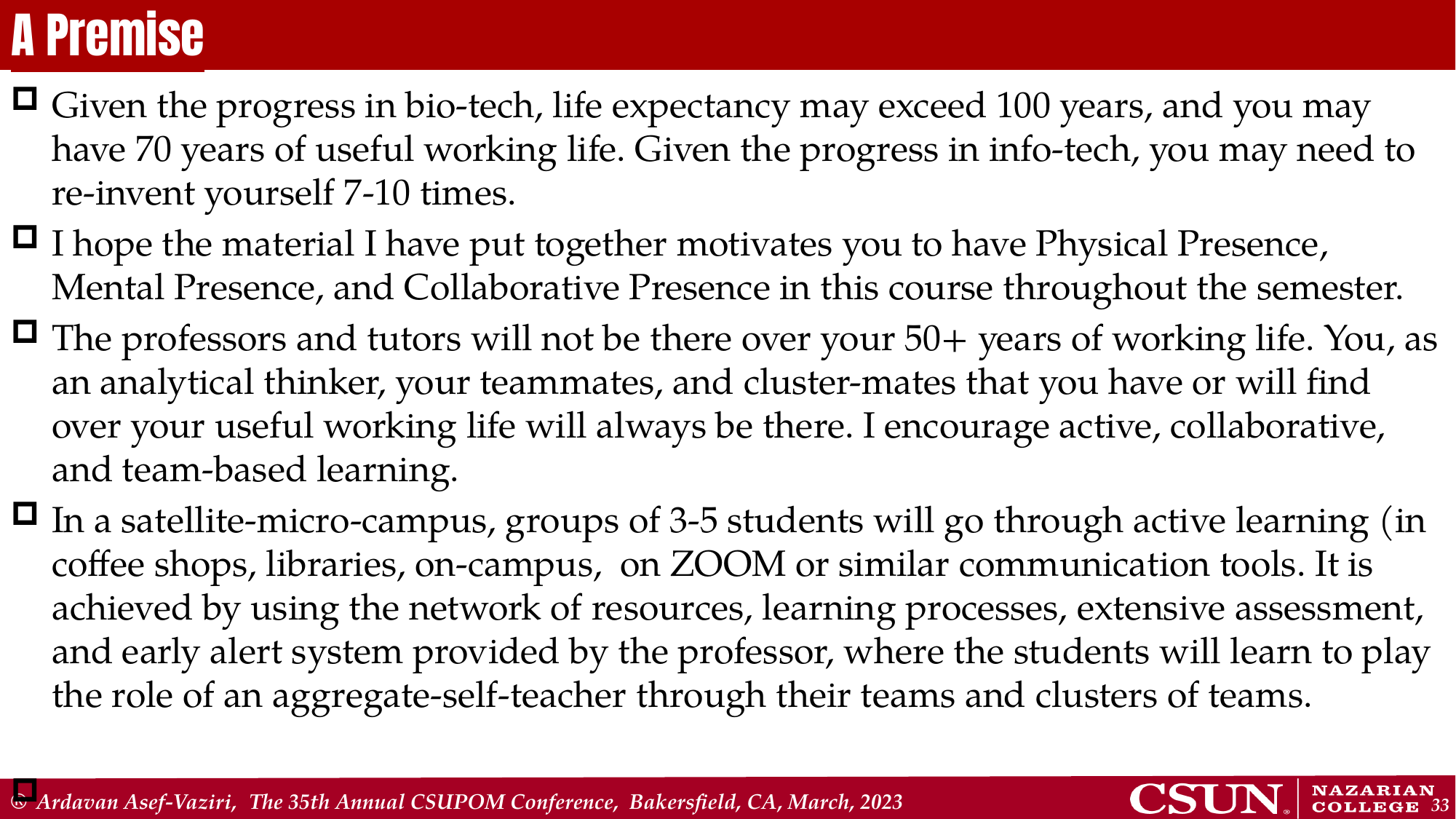

# A Premise
Given the progress in bio-tech, life expectancy may exceed 100 years, and you may have 70 years of useful working life. Given the progress in info-tech, you may need to re-invent yourself 7-10 times.
I hope the material I have put together motivates you to have Physical Presence, Mental Presence, and Collaborative Presence in this course throughout the semester.
The professors and tutors will not be there over your 50+ years of working life. You, as an analytical thinker, your teammates, and cluster-mates that you have or will find over your useful working life will always be there. I encourage active, collaborative, and team-based learning.
In a satellite-micro-campus, groups of 3-5 students will go through active learning (in coffee shops, libraries, on-campus,  on ZOOM or similar communication tools. It is achieved by using the network of resources, learning processes, extensive assessment, and early alert system provided by the professor, where the students will learn to play the role of an aggregate-self-teacher through their teams and clusters of teams.